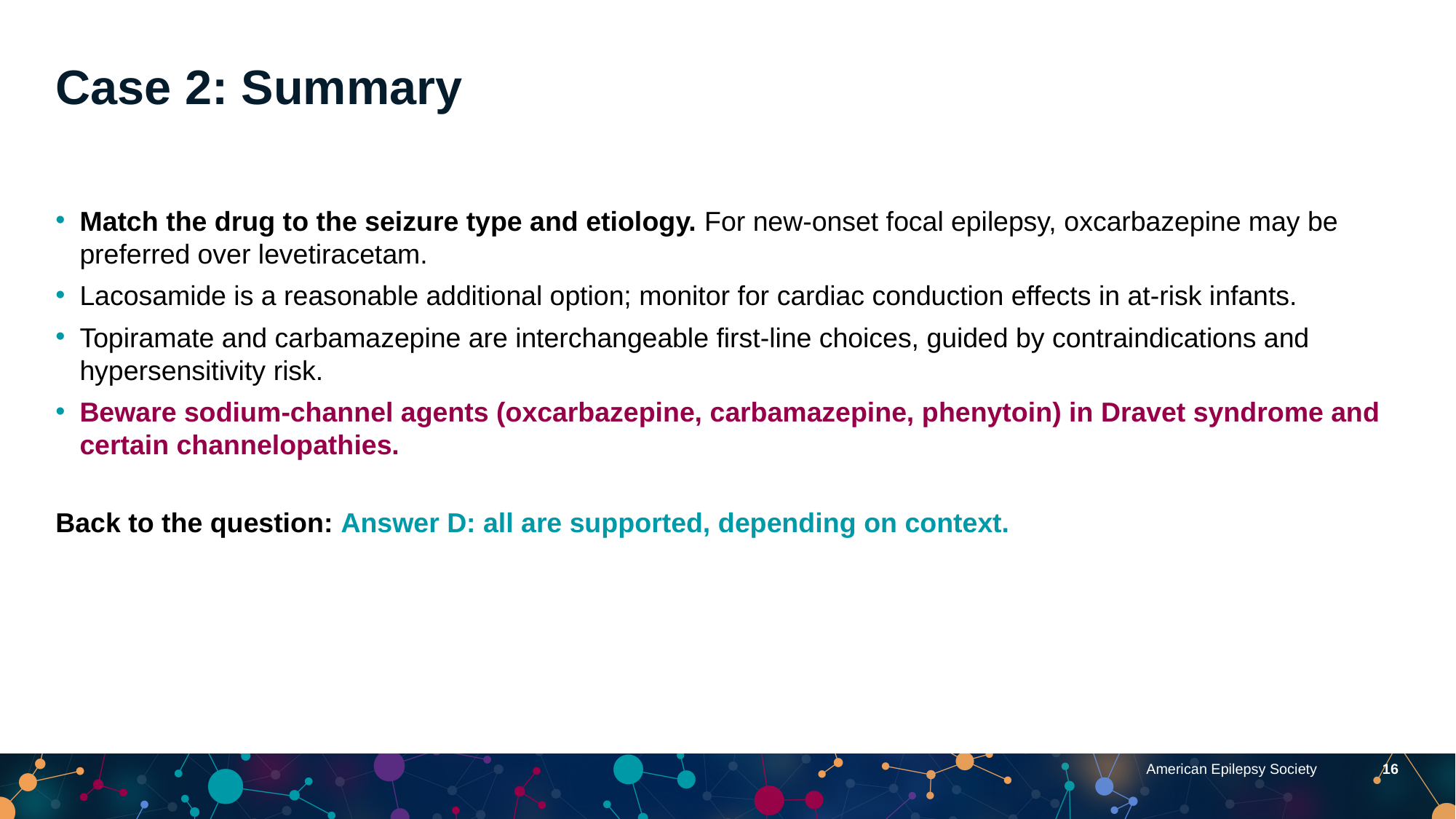

Case 2: Summary
Match the drug to the seizure type and etiology. For new-onset focal epilepsy, oxcarbazepine may be preferred over levetiracetam.
Lacosamide is a reasonable additional option; monitor for cardiac conduction effects in at-risk infants.
Topiramate and carbamazepine are interchangeable first-line choices, guided by contraindications and hypersensitivity risk.
Beware sodium-channel agents (oxcarbazepine, carbamazepine, phenytoin) in Dravet syndrome and certain channelopathies.

Back to the question: Answer D: all are supported, depending on context.
American Epilepsy Society